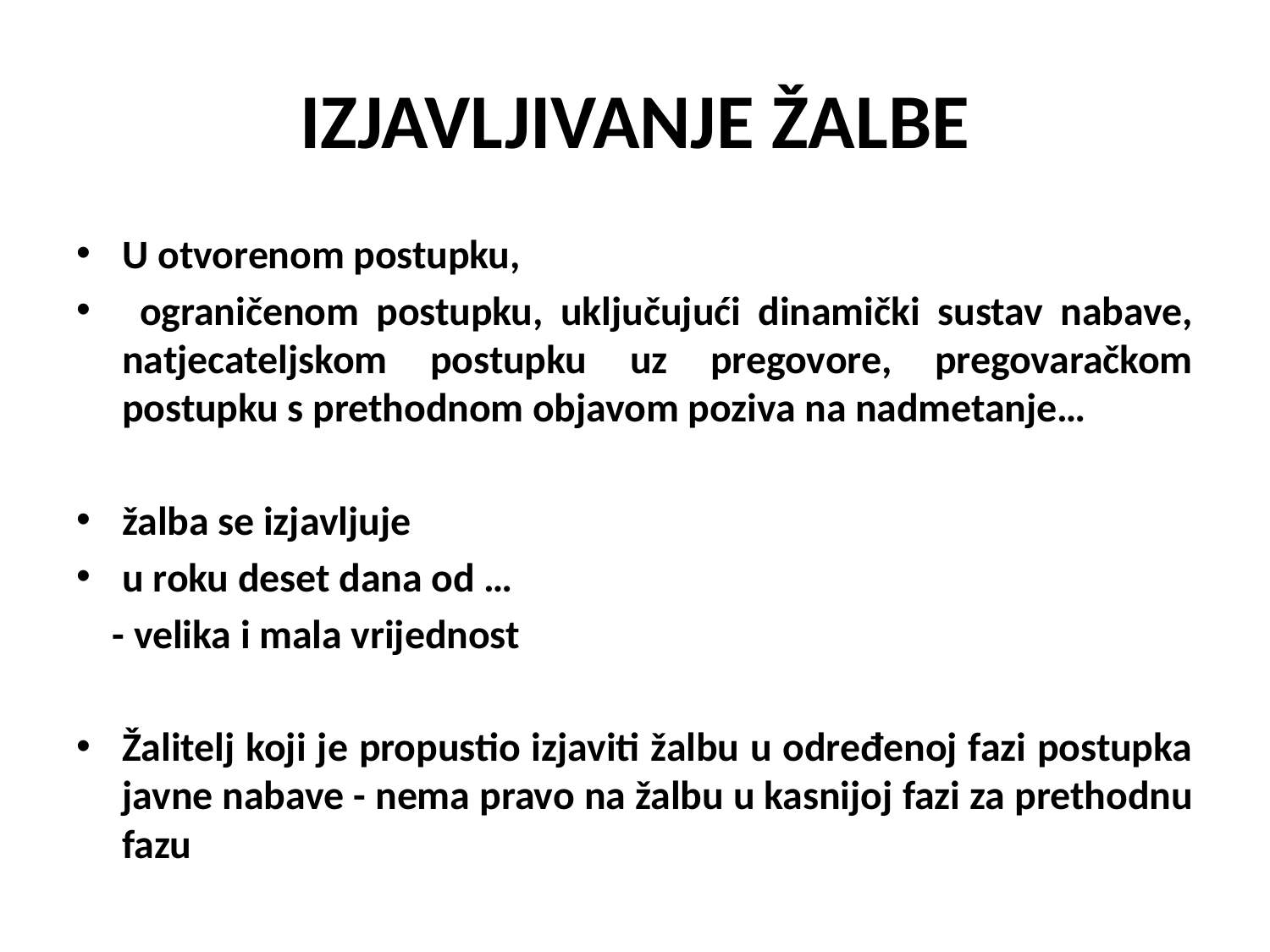

# IZJAVLJIVANJE ŽALBE
U otvorenom postupku,
 ograničenom postupku, uključujući dinamički sustav nabave, natjecateljskom postupku uz pregovore, pregovaračkom postupku s prethodnom objavom poziva na nadmetanje…

žalba se izjavljuje
u roku deset dana od …
    - velika i mala vrijednost

Žalitelj koji je propustio izjaviti žalbu u određenoj fazi postupka javne nabave - nema pravo na žalbu u kasnijoj fazi za prethodnu fazu